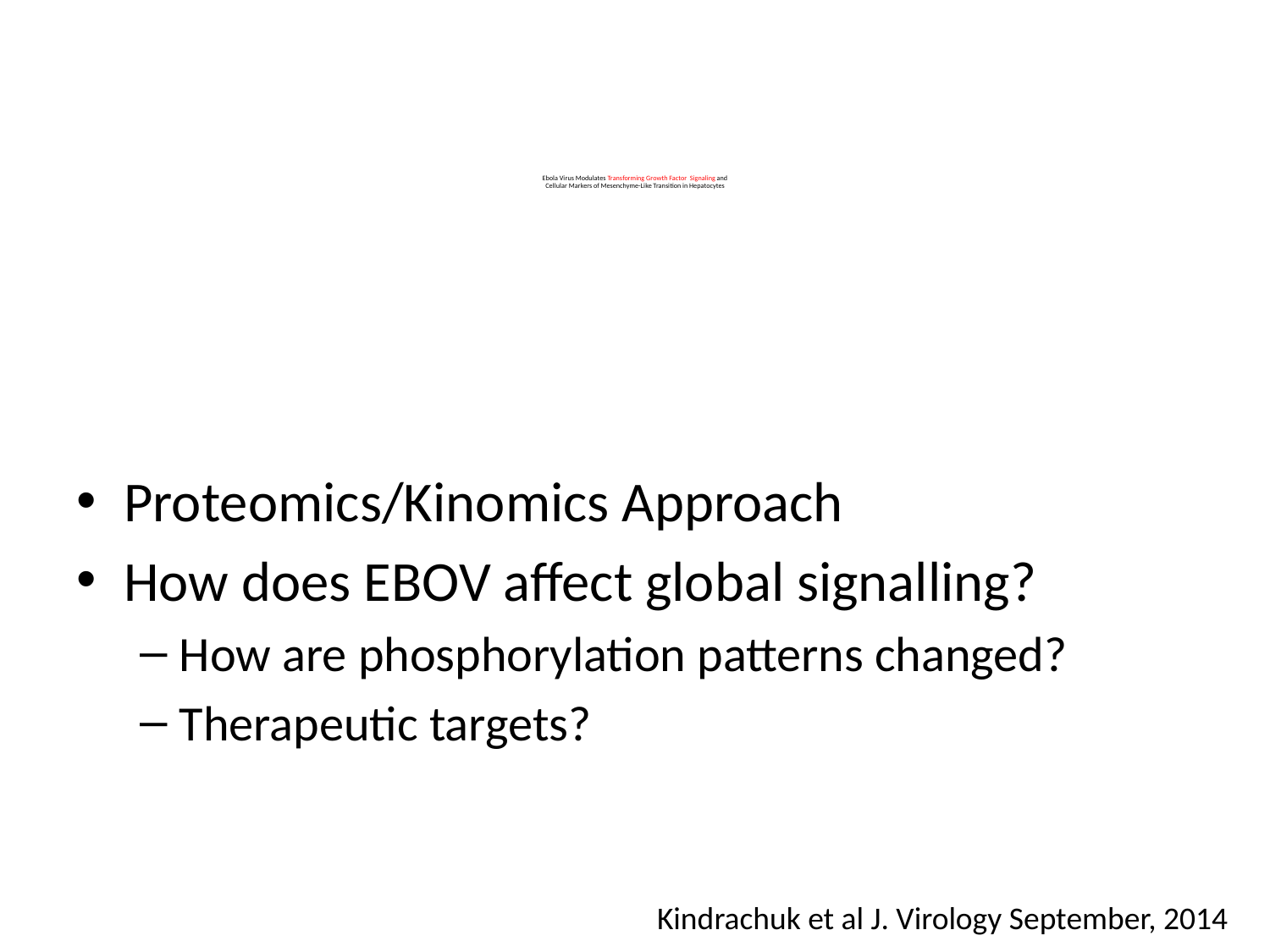

# Ebola Virus Modulates Transforming Growth Factor  Signaling and Cellular Markers of Mesenchyme-Like Transition in Hepatocytes

Proteomics/Kinomics Approach
How does EBOV affect global signalling?
How are phosphorylation patterns changed?
Therapeutic targets?
Kindrachuk et al J. Virology September, 2014